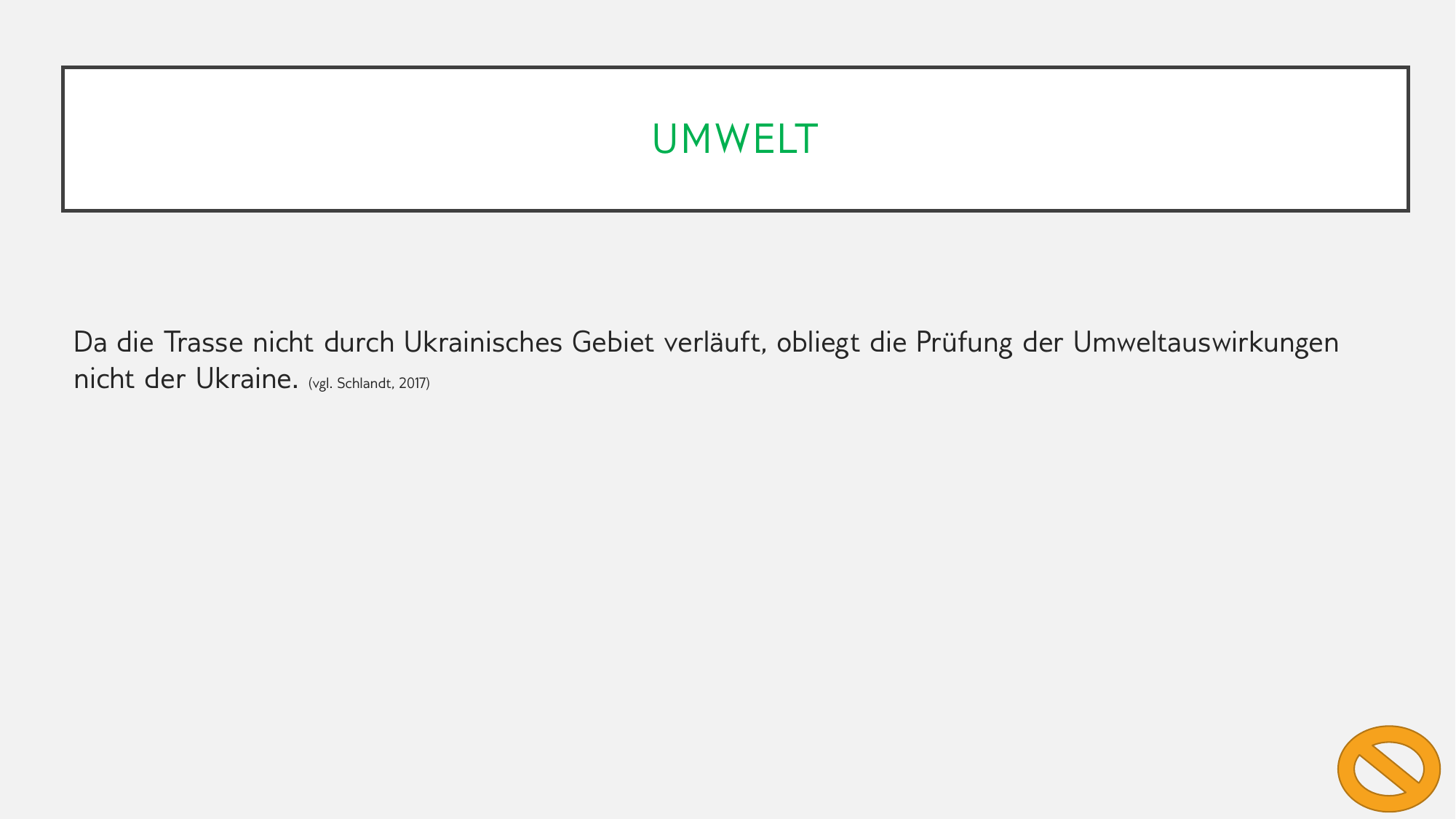

Umwelt
Da die Trasse nicht durch Ukrainisches Gebiet verläuft, obliegt die Prüfung der Umweltauswirkungen nicht der Ukraine. (vgl. Schlandt, 2017)